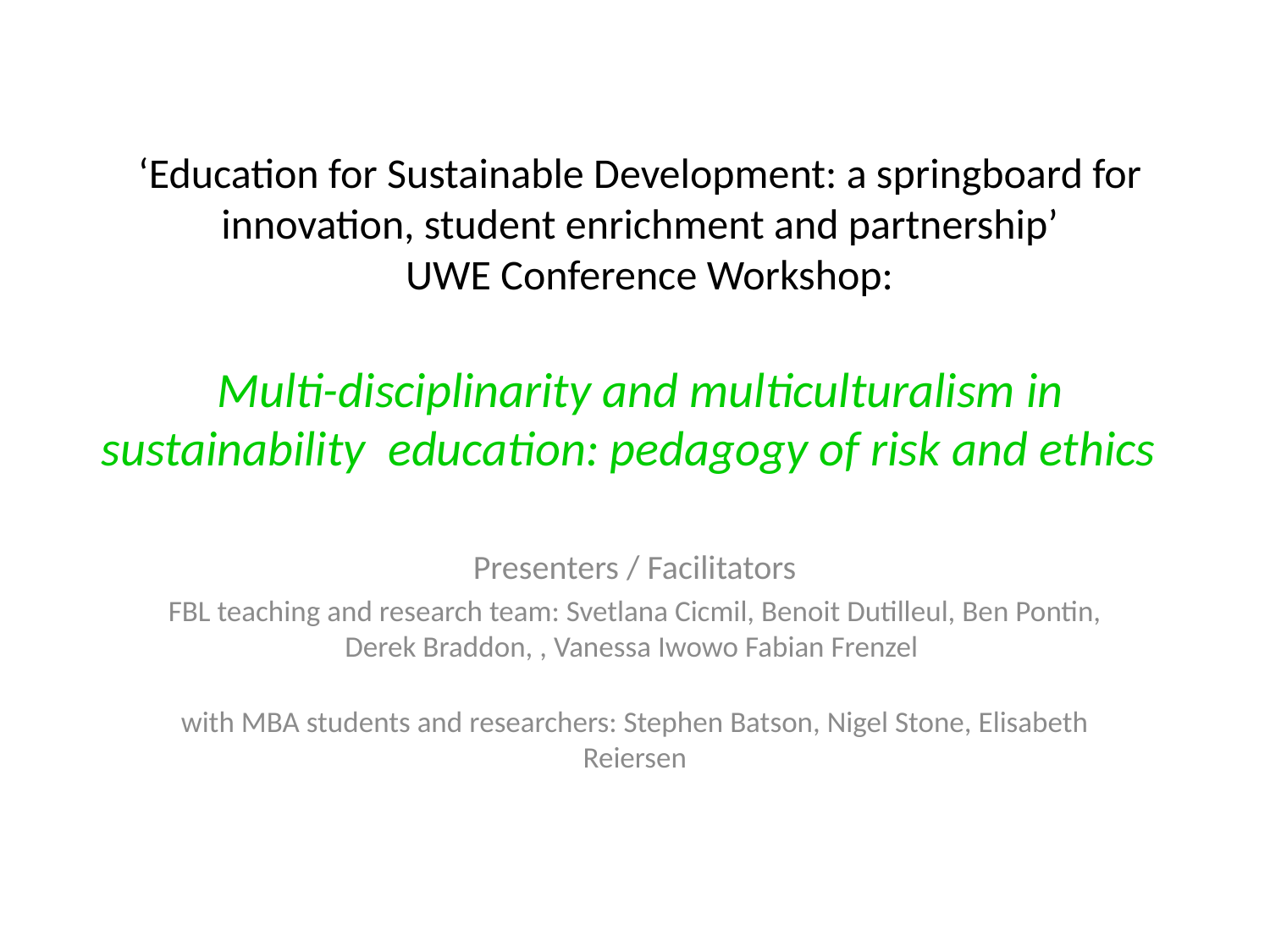

# ‘Education for Sustainable Development: a springboard for innovation, student enrichment and partnership’ UWE Conference Workshop: Multi-disciplinarity and multiculturalism in sustainability  education: pedagogy of risk and ethics
Presenters / Facilitators
FBL teaching and research team: Svetlana Cicmil, Benoit Dutilleul, Ben Pontin, Derek Braddon, , Vanessa Iwowo Fabian Frenzel

with MBA students and researchers: Stephen Batson, Nigel Stone, Elisabeth Reiersen